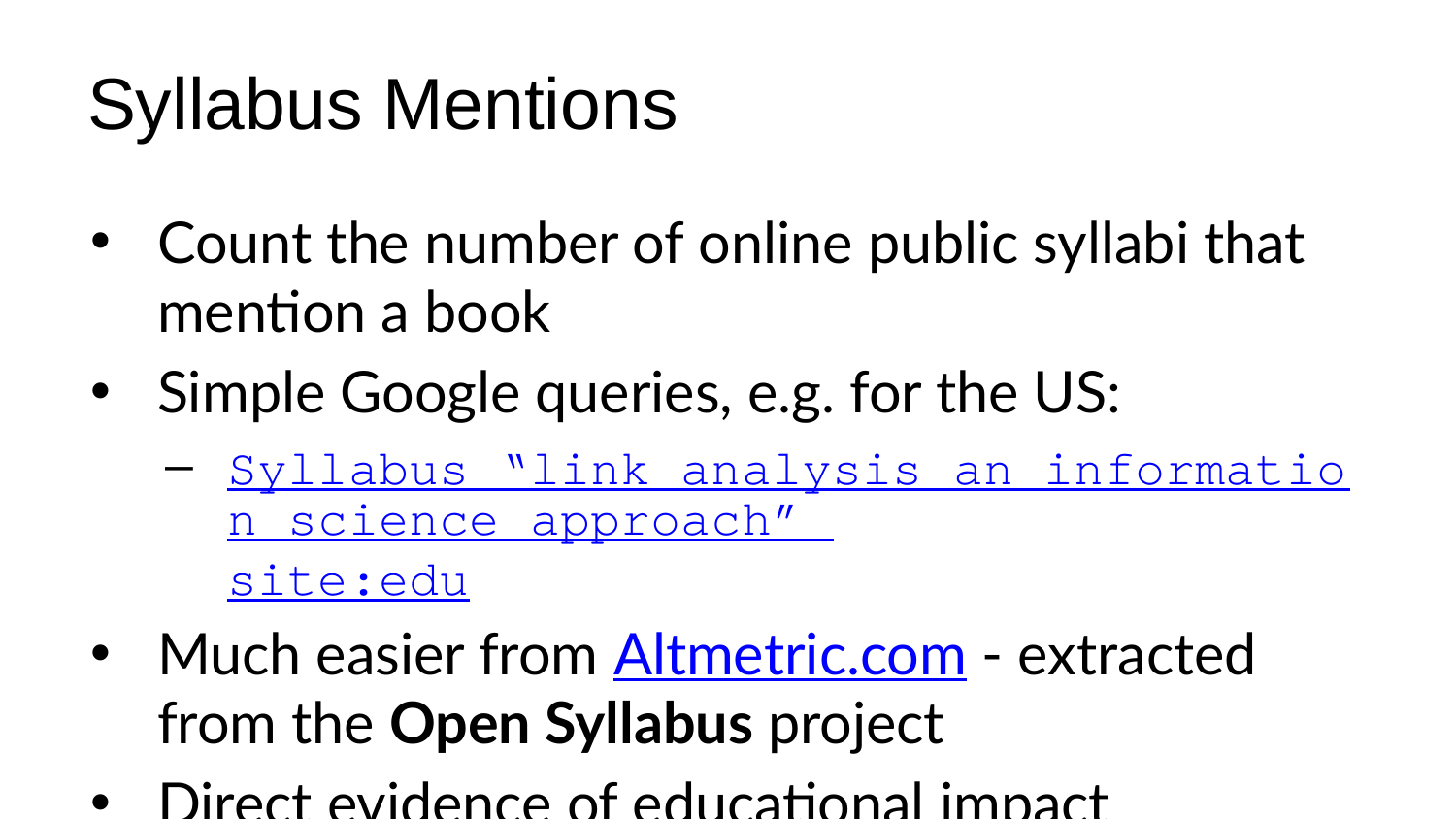

# Syllabus Mentions
Count the number of online public syllabi that mention a book
Simple Google queries, e.g. for the US:
Syllabus “link analysis an information science approach” site:edu
Much easier from Altmetric.com - extracted from the Open Syllabus project
Direct evidence of educational impact